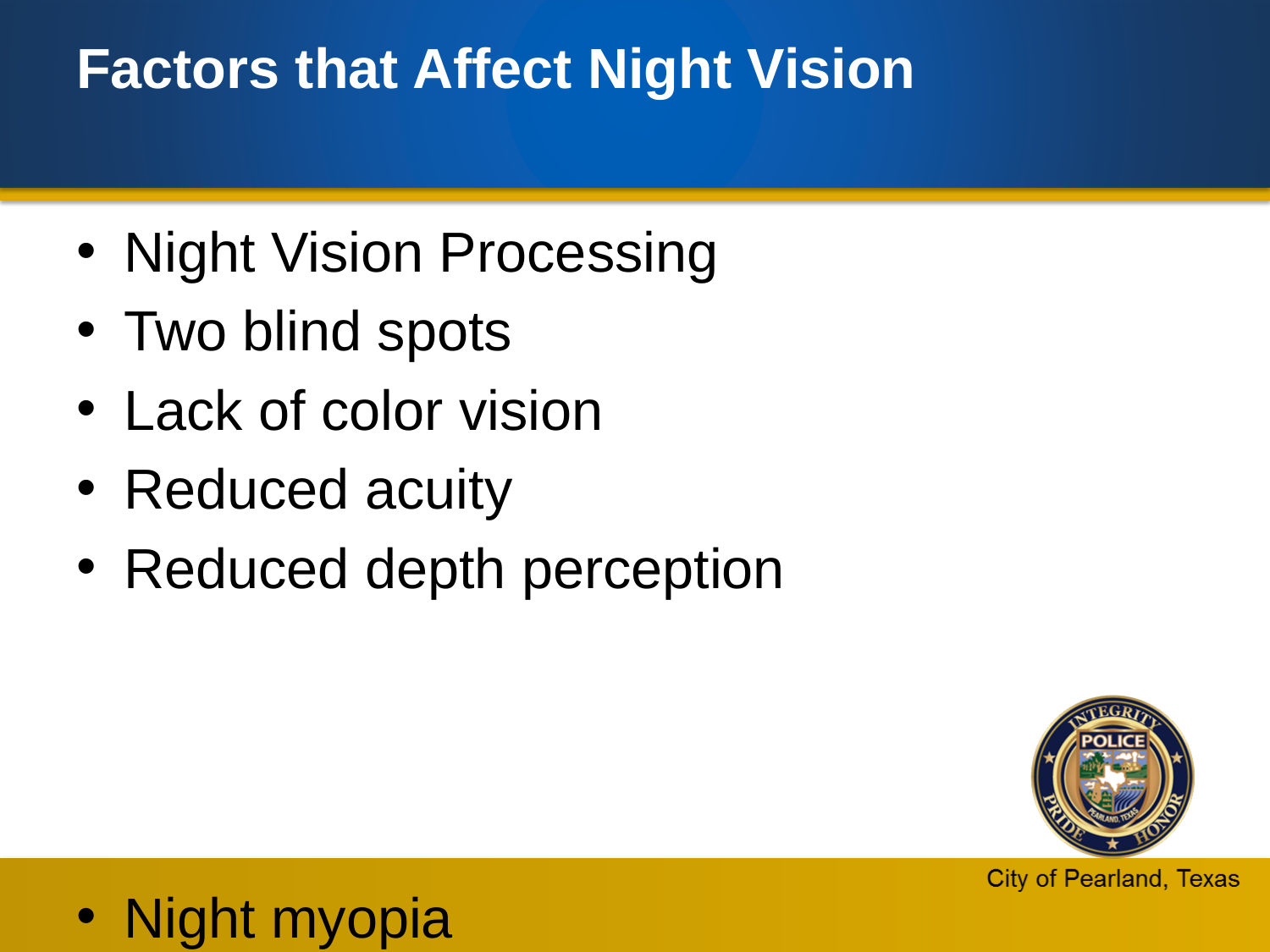

# Factors that Affect Night Vision
Night Vision Processing
Two blind spots
Lack of color vision
Reduced acuity
Reduced depth perception
Night myopia
Visual hypoxia
Night blindness
Effects of aging
Carbon monoxide, alcohol, drugs, fatigue, smoking